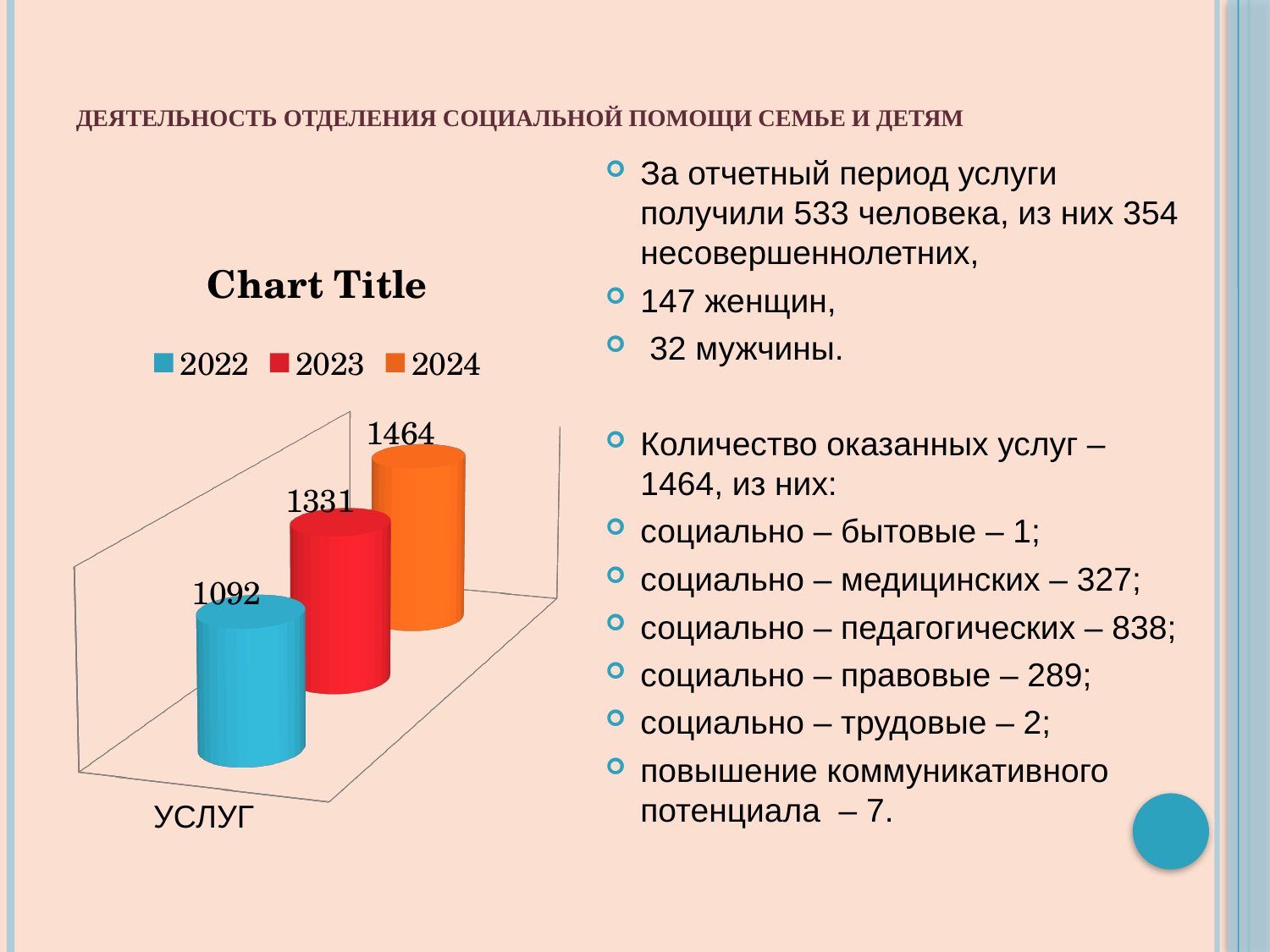

# ДЕЯТЕЛЬНОСТЬ ОТДЕЛЕНИЯ СОЦИАЛЬНОЙ ПОМОЩИ СЕМЬЕ И ДЕТЯМ
За отчетный период услуги получили 533 человека, из них 354 несовершеннолетних,
147 женщин,
 32 мужчины.

Количество оказанных услуг – 1464, из них:
социально – бытовые – 1;
социально – медицинских – 327;
социально – педагогических – 838;
социально – правовые – 289;
социально – трудовые – 2;
повышение коммуникативного потенциала  – 7.

[unsupported chart]